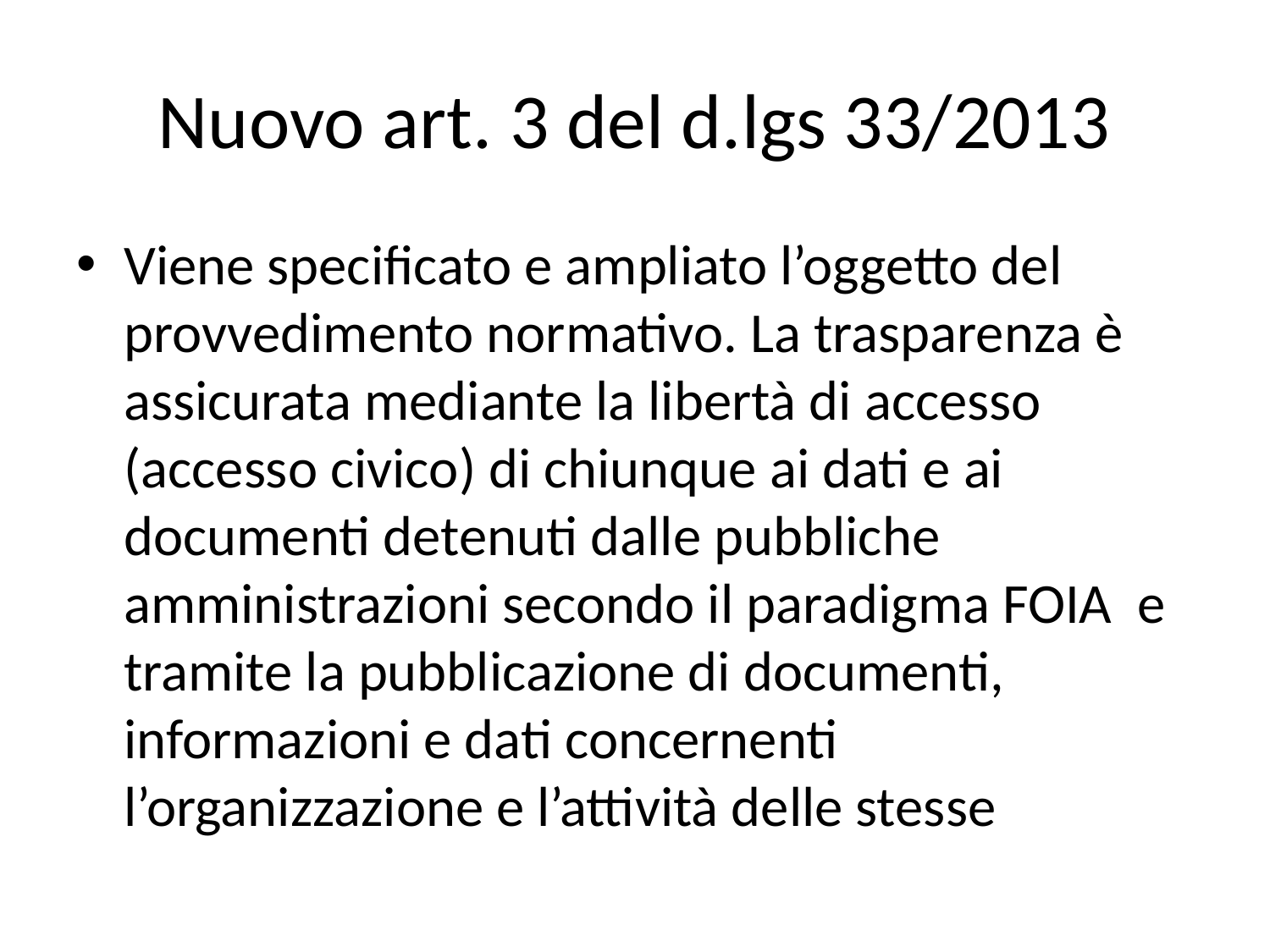

# Nuovo art. 3 del d.lgs 33/2013
Viene specificato e ampliato l’oggetto del provvedimento normativo. La trasparenza è assicurata mediante la libertà di accesso (accesso civico) di chiunque ai dati e ai documenti detenuti dalle pubbliche amministrazioni secondo il paradigma FOIA  e tramite la pubblicazione di documenti, informazioni e dati concernenti l’organizzazione e l’attività delle stesse